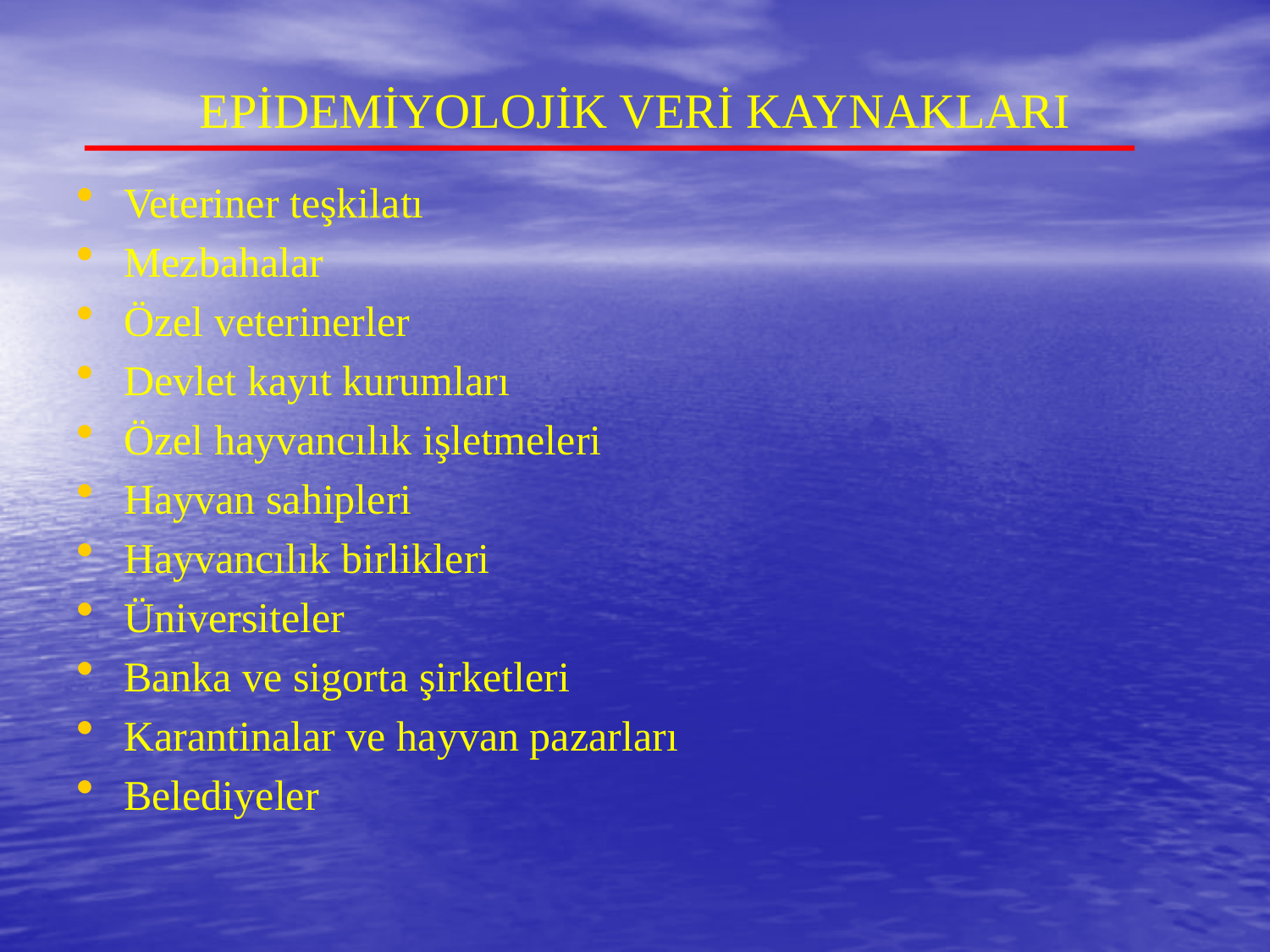

# EPİDEMİYOLOJİK VERİ KAYNAKLARI

Veteriner teşkilatı
Mezbahalar
Özel veterinerler
Devlet kayıt kurumları
Özel hayvancılık işletmeleri
Hayvan sahipleri
Hayvancılık birlikleri
Üniversiteler
Banka ve sigorta şirketleri
Karantinalar ve hayvan pazarları
Belediyeler